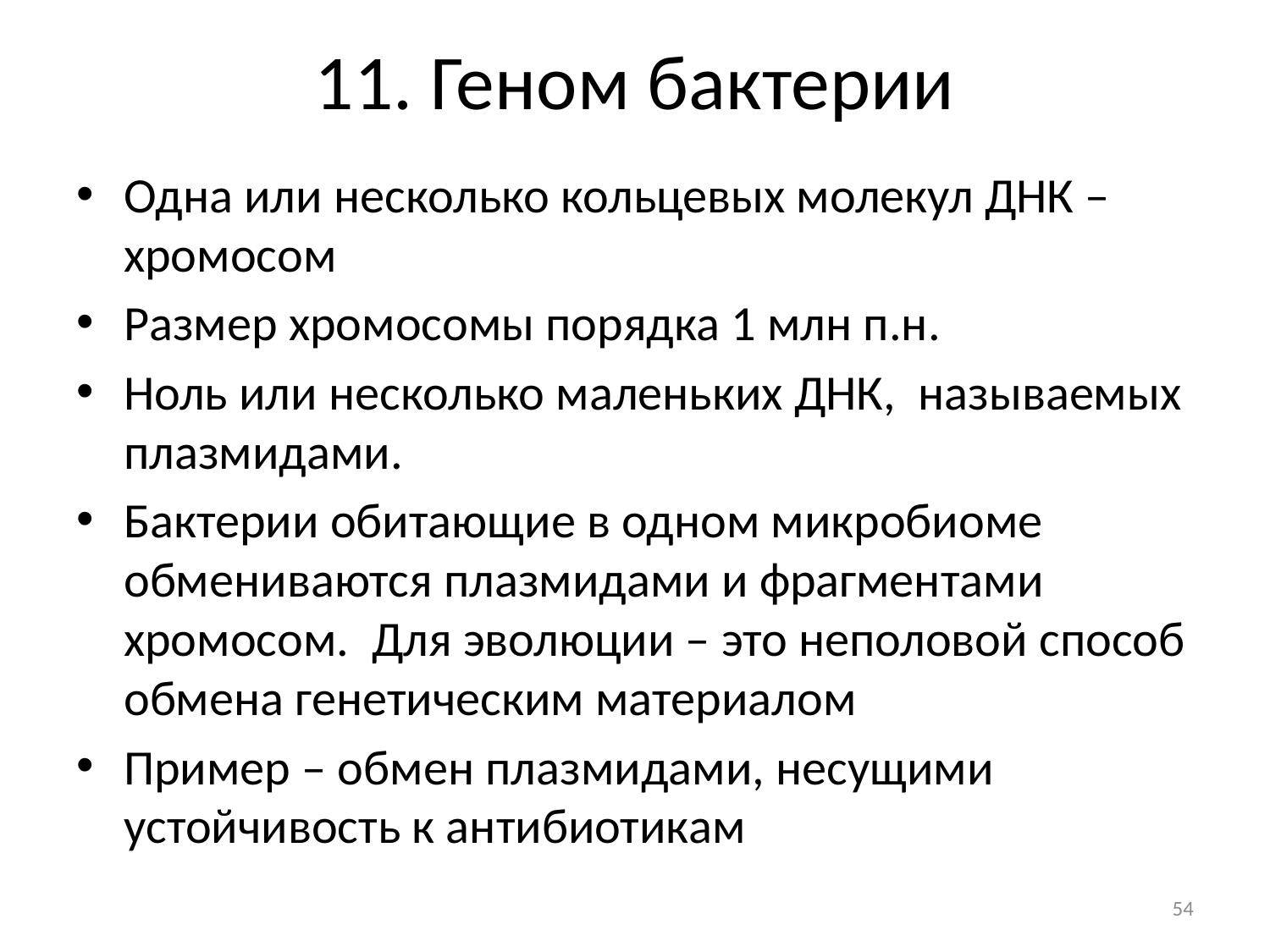

# 11. Геном бактерии
Одна или несколько кольцевых молекул ДНК – хромосом
Размер хромосомы порядка 1 млн п.н.
Ноль или несколько маленьких ДНК,  называемых плазмидами.
Бактерии обитающие в одном микробиоме обмениваются плазмидами и фрагментами хромосом.  Для эволюции – это неполовой способ обмена генетическим материалом
Пример – обмен плазмидами, несущими устойчивость к антибиотикам

54